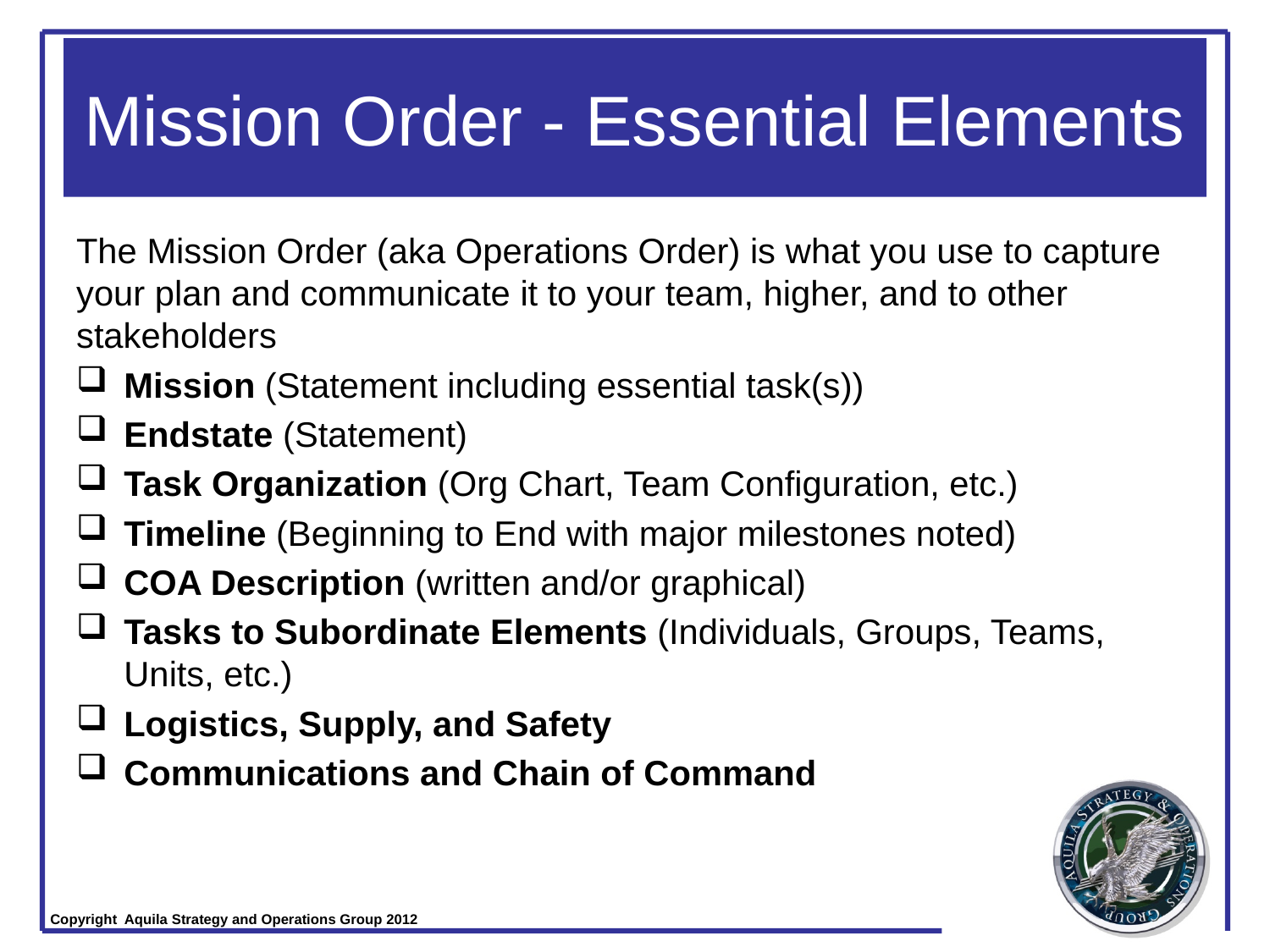

# Mission Order - Essential Elements
The Mission Order (aka Operations Order) is what you use to capture your plan and communicate it to your team, higher, and to other stakeholders
Mission (Statement including essential task(s))
Endstate (Statement)
Task Organization (Org Chart, Team Configuration, etc.)
Timeline (Beginning to End with major milestones noted)
COA Description (written and/or graphical)
Tasks to Subordinate Elements (Individuals, Groups, Teams, Units, etc.)
Logistics, Supply, and Safety
Communications and Chain of Command